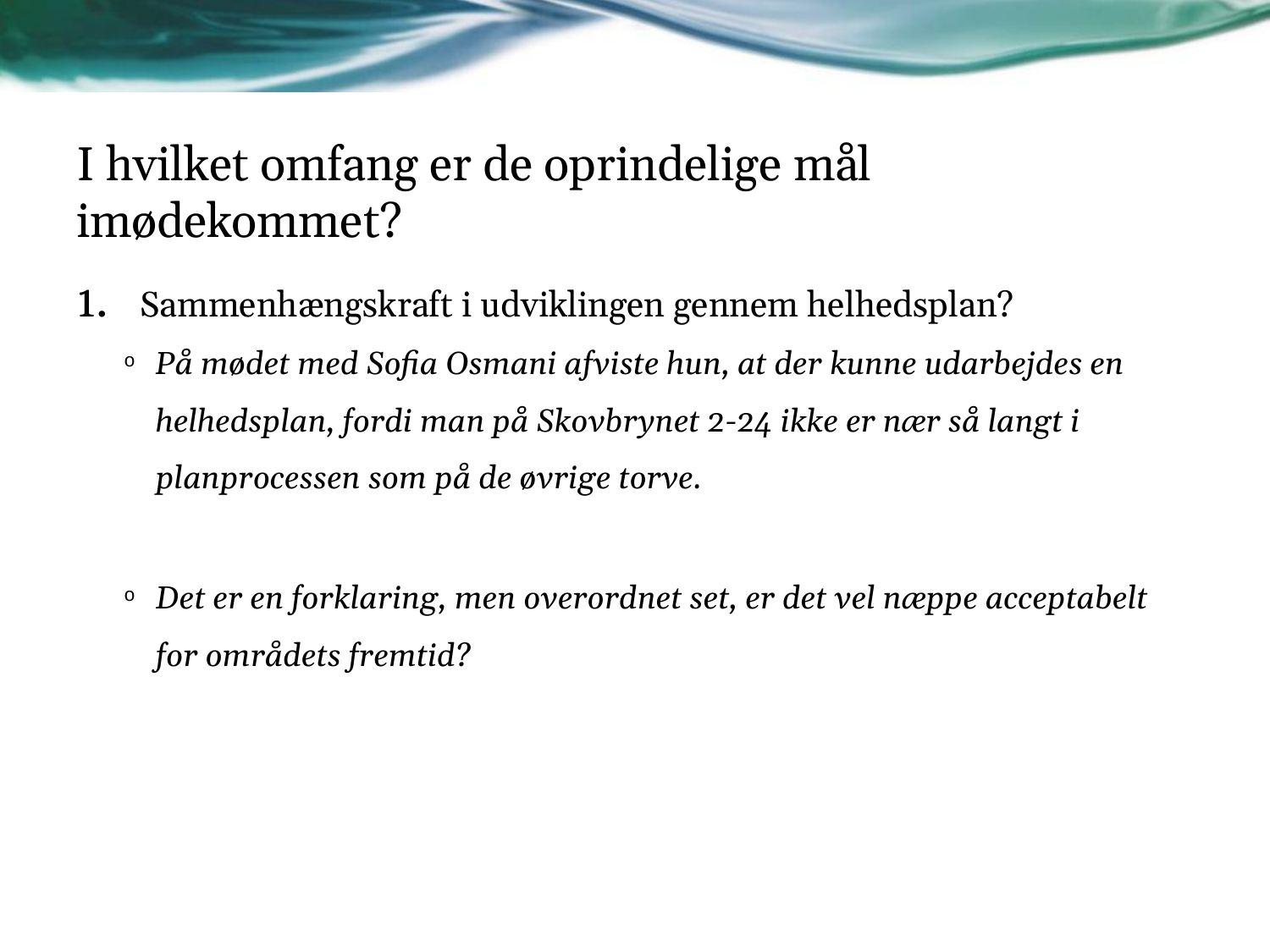

# I hvilket omfang er de oprindelige mål imødekommet?
Sammenhængskraft i udviklingen gennem helhedsplan?
På mødet med Sofia Osmani afviste hun, at der kunne udarbejdes en helhedsplan, fordi man på Skovbrynet 2-24 ikke er nær så langt i planprocessen som på de øvrige torve.

Det er en forklaring, men overordnet set, er det vel næppe acceptabelt for områdets fremtid?